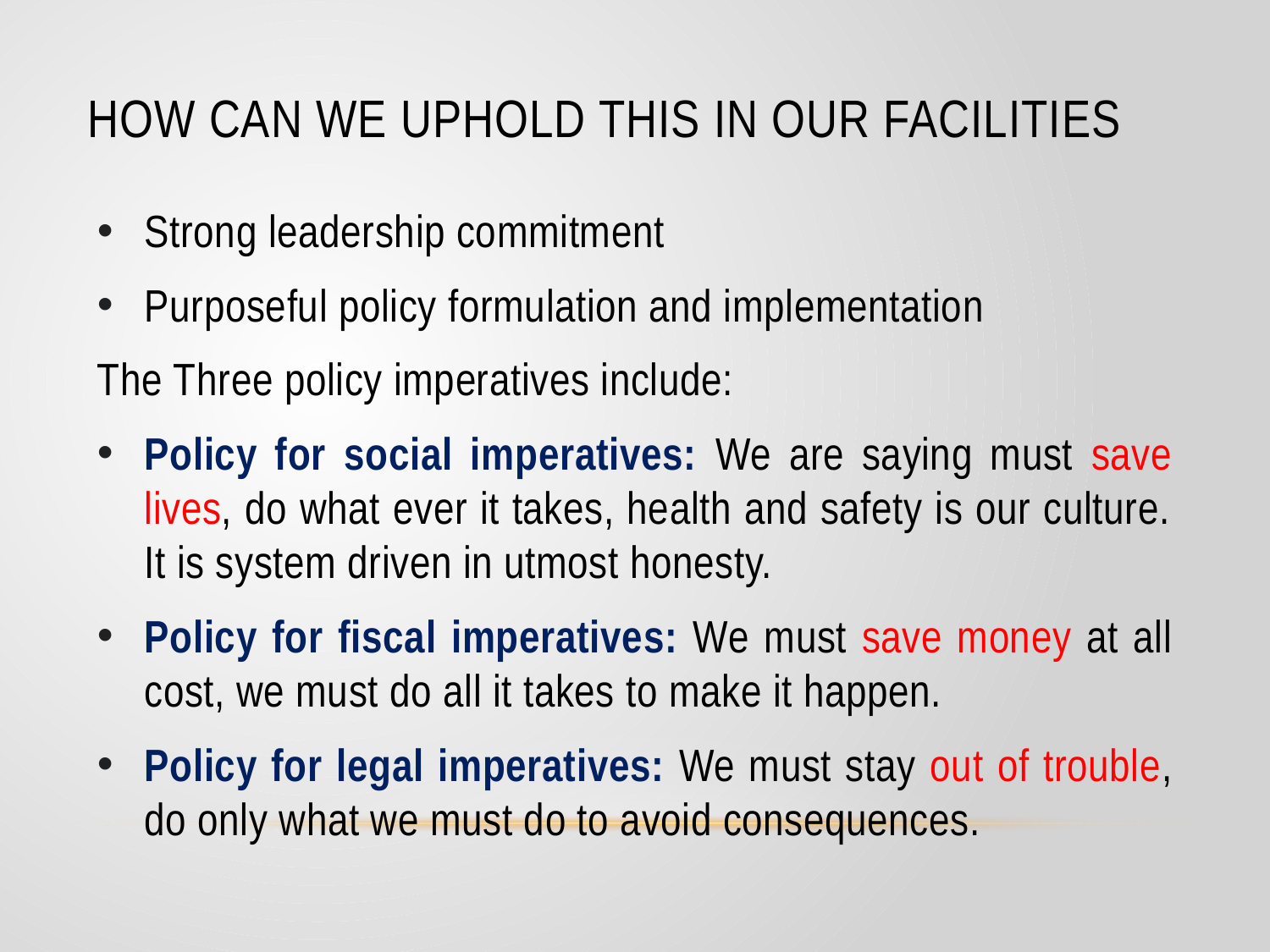

# HOW CAN WE uphold THIS IN OUR FACILITIES
Strong leadership commitment
Purposeful policy formulation and implementation
The Three policy imperatives include:
Policy for social imperatives: We are saying must save lives, do what ever it takes, health and safety is our culture. It is system driven in utmost honesty.
Policy for fiscal imperatives: We must save money at all cost, we must do all it takes to make it happen.
Policy for legal imperatives: We must stay out of trouble, do only what we must do to avoid consequences.